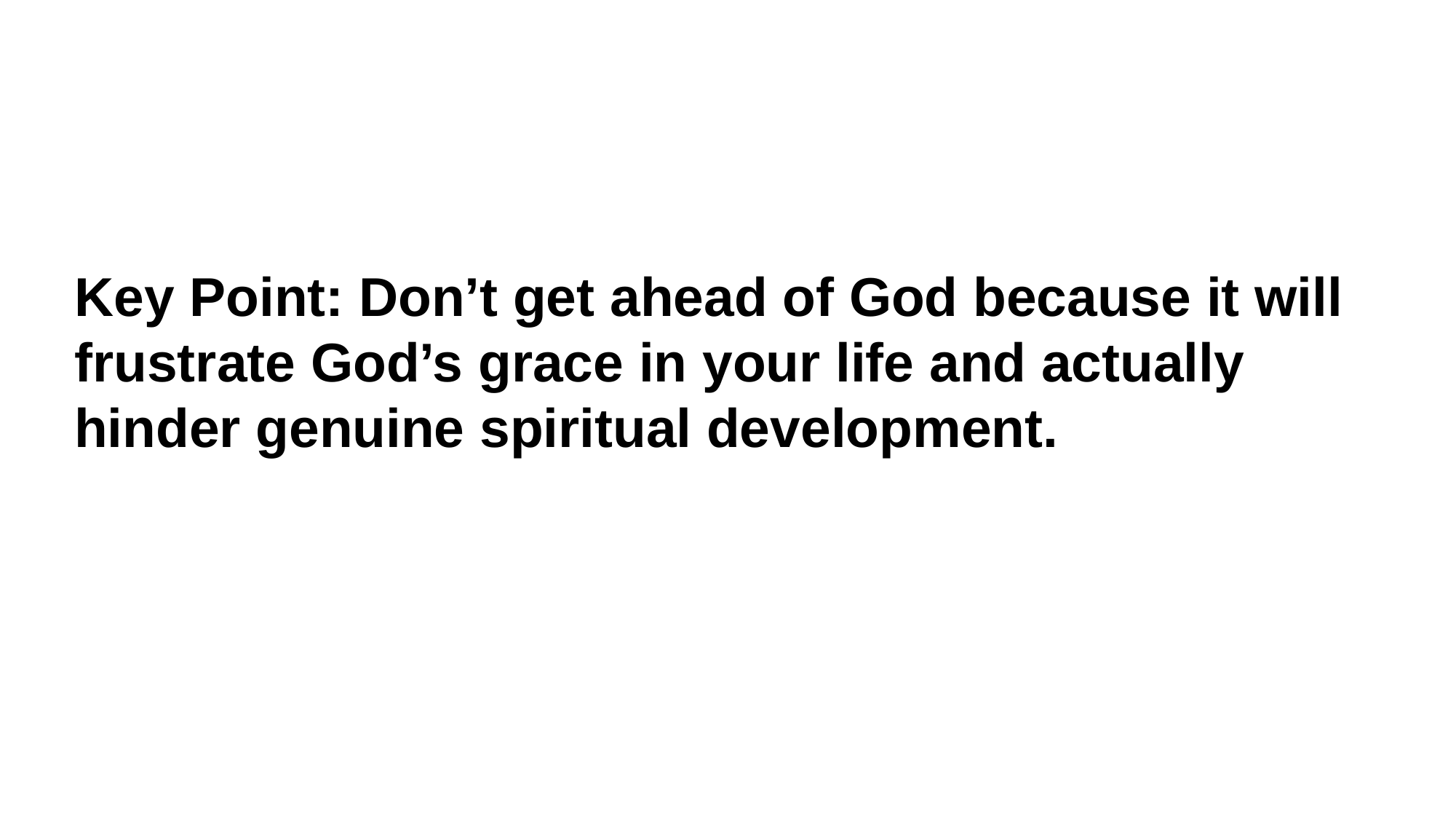

Key Point: Don’t get ahead of God because it will frustrate God’s grace in your life and actually hinder genuine spiritual development.